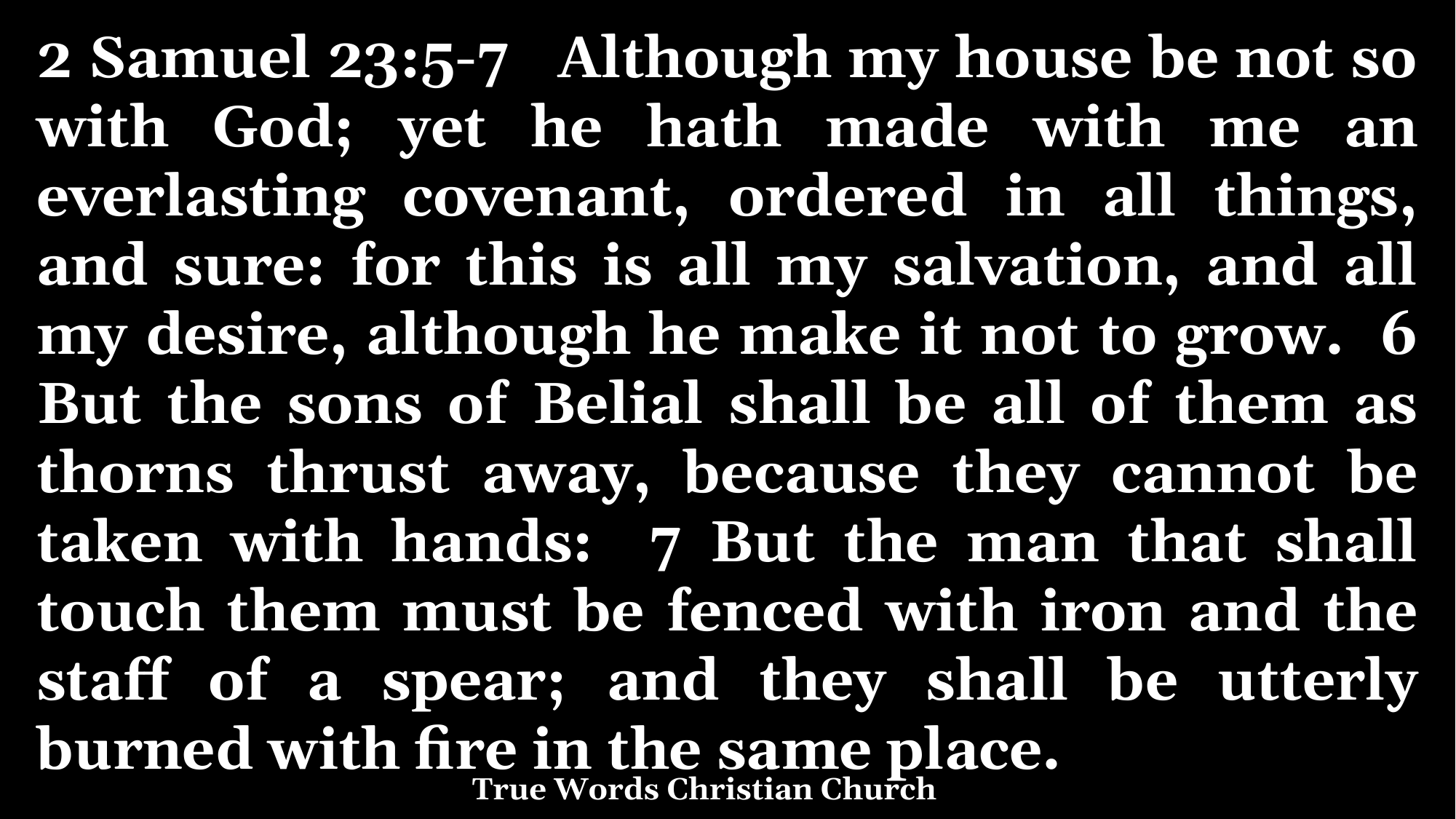

2 Samuel 23:5-7   Although my house be not so with God; yet he hath made with me an everlasting covenant, ordered in all things, and sure: for this is all my salvation, and all my desire, although he make it not to grow.  6 But the sons of Belial shall be all of them as thorns thrust away, because they cannot be taken with hands:  7 But the man that shall touch them must be fenced with iron and the staff of a spear; and they shall be utterly burned with fire in the same place.
True Words Christian Church